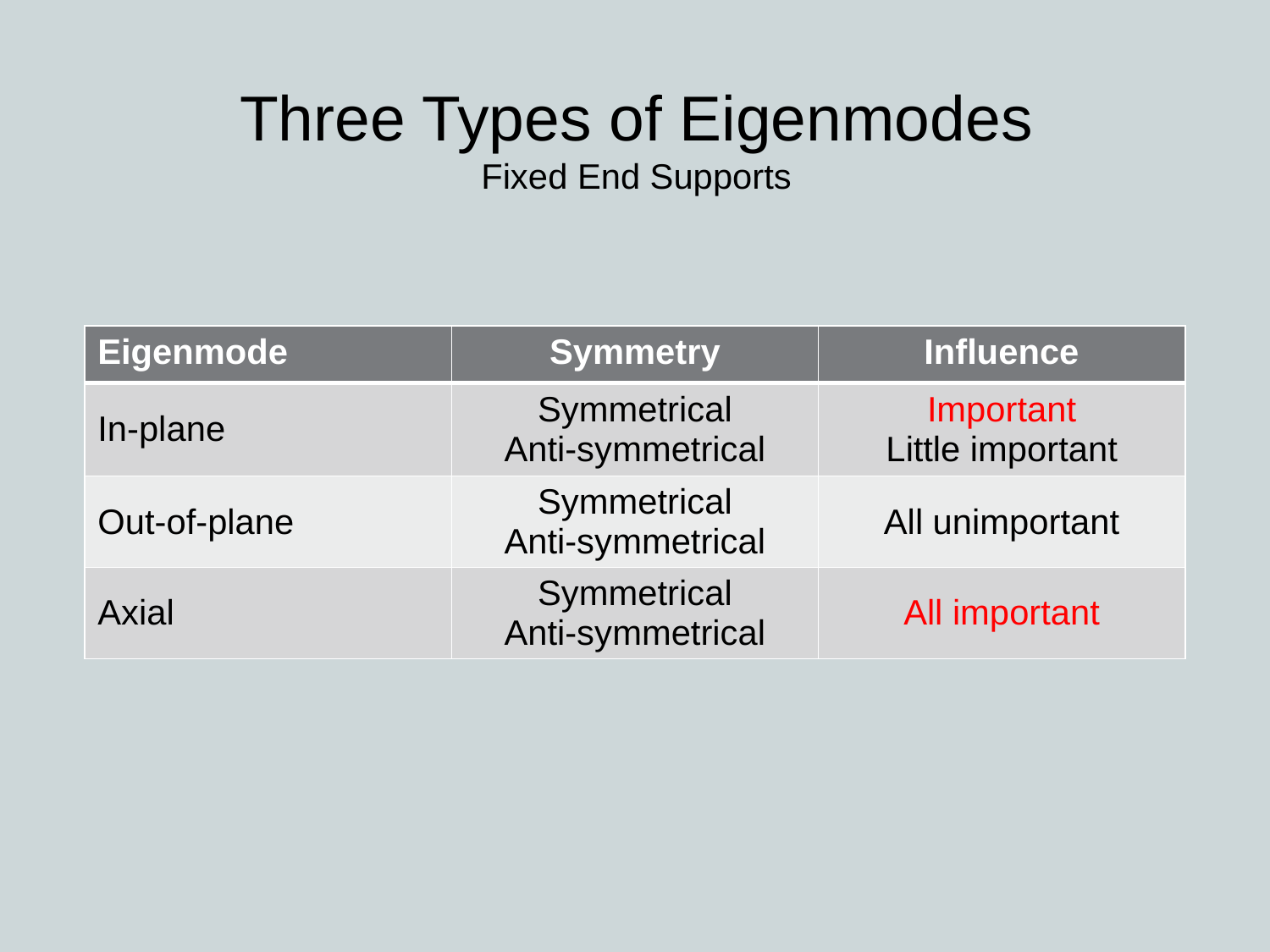

# Three Types of Eigenmodes Fixed End Supports
| Eigenmode | Symmetry | Influence |
| --- | --- | --- |
| In-plane | Symmetrical Anti-symmetrical | Important Little important |
| Out-of-plane | Symmetrical Anti-symmetrical | All unimportant |
| Axial | Symmetrical Anti-symmetrical | All important |